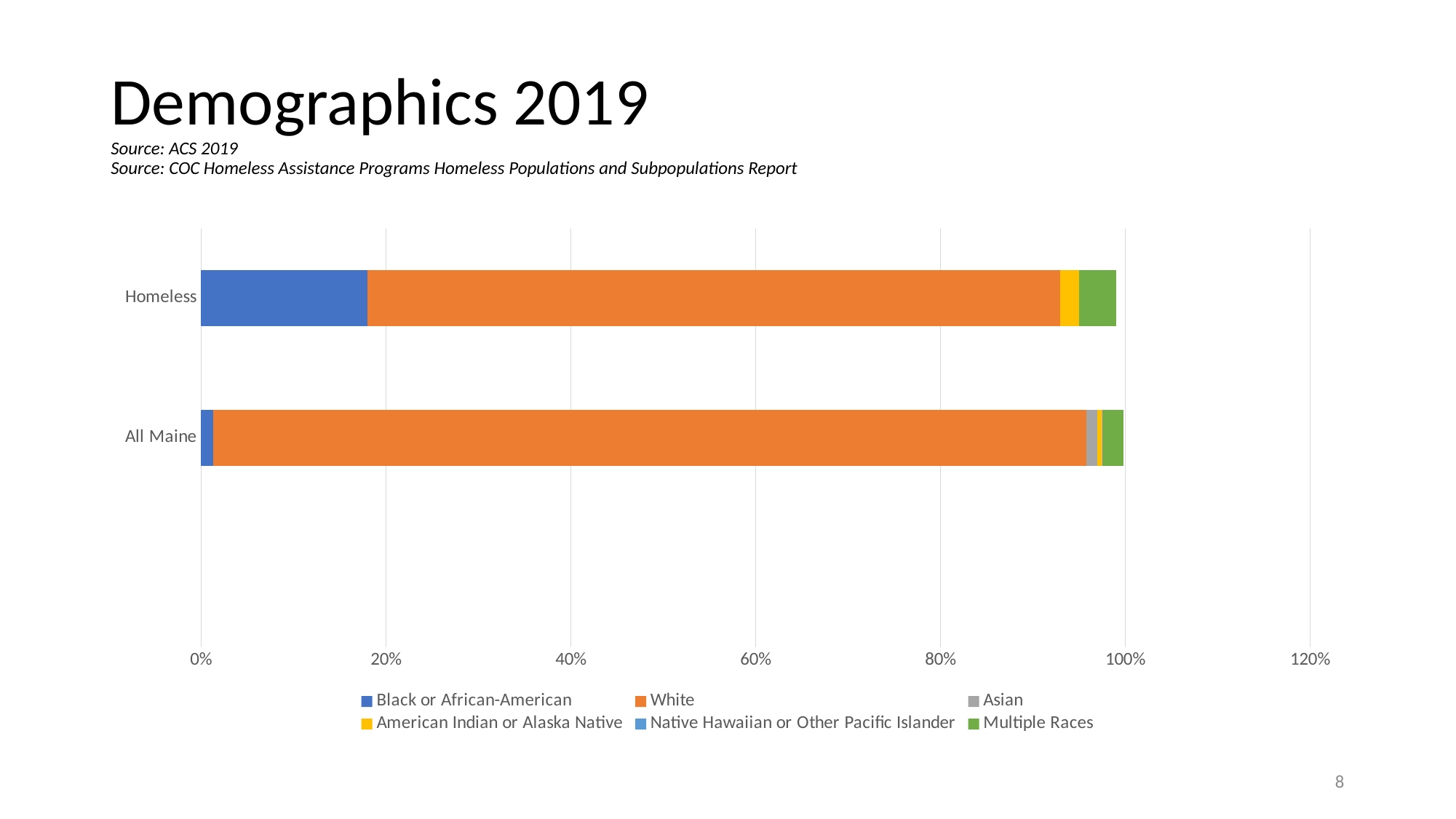

# Demographics 2019 Source: ACS 2019 Source: COC Homeless Assistance Programs Homeless Populations and Subpopulations Report

### Chart

| Category | Black or African-American | White | Asian | American Indian or Alaska Native | Native Hawaiian or Other Pacific Islander | Multiple Races |
|---|---|---|---|---|---|---|
|  | None | None | None | None | None | None |
| All Maine | 0.0134 | 0.9448 | 0.0112 | 0.0062 | 0.0002 | 0.0219 |
| Homeless | 0.18 | 0.75 | 0.0 | 0.02 | 0.0 | 0.04 |
8